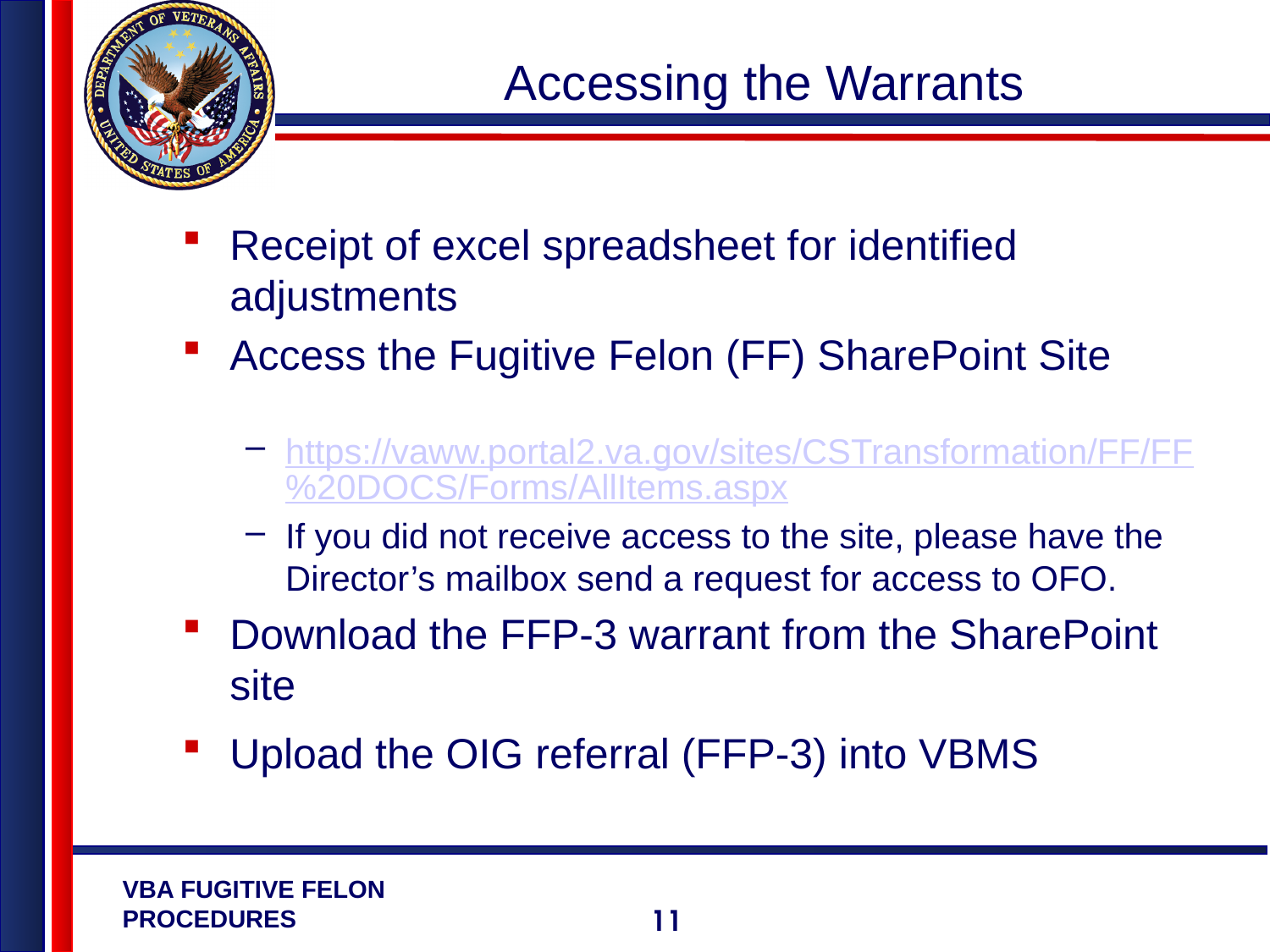

# Accessing the Warrants
Receipt of excel spreadsheet for identified adjustments
Access the Fugitive Felon (FF) SharePoint Site

https://vaww.portal2.va.gov/sites/CSTransformation/FF/FF%20DOCS/Forms/AllItems.aspx
If you did not receive access to the site, please have the Director’s mailbox send a request for access to OFO.
Download the FFP-3 warrant from the SharePoint site

Upload the OIG referral (FFP-3) into VBMS

11